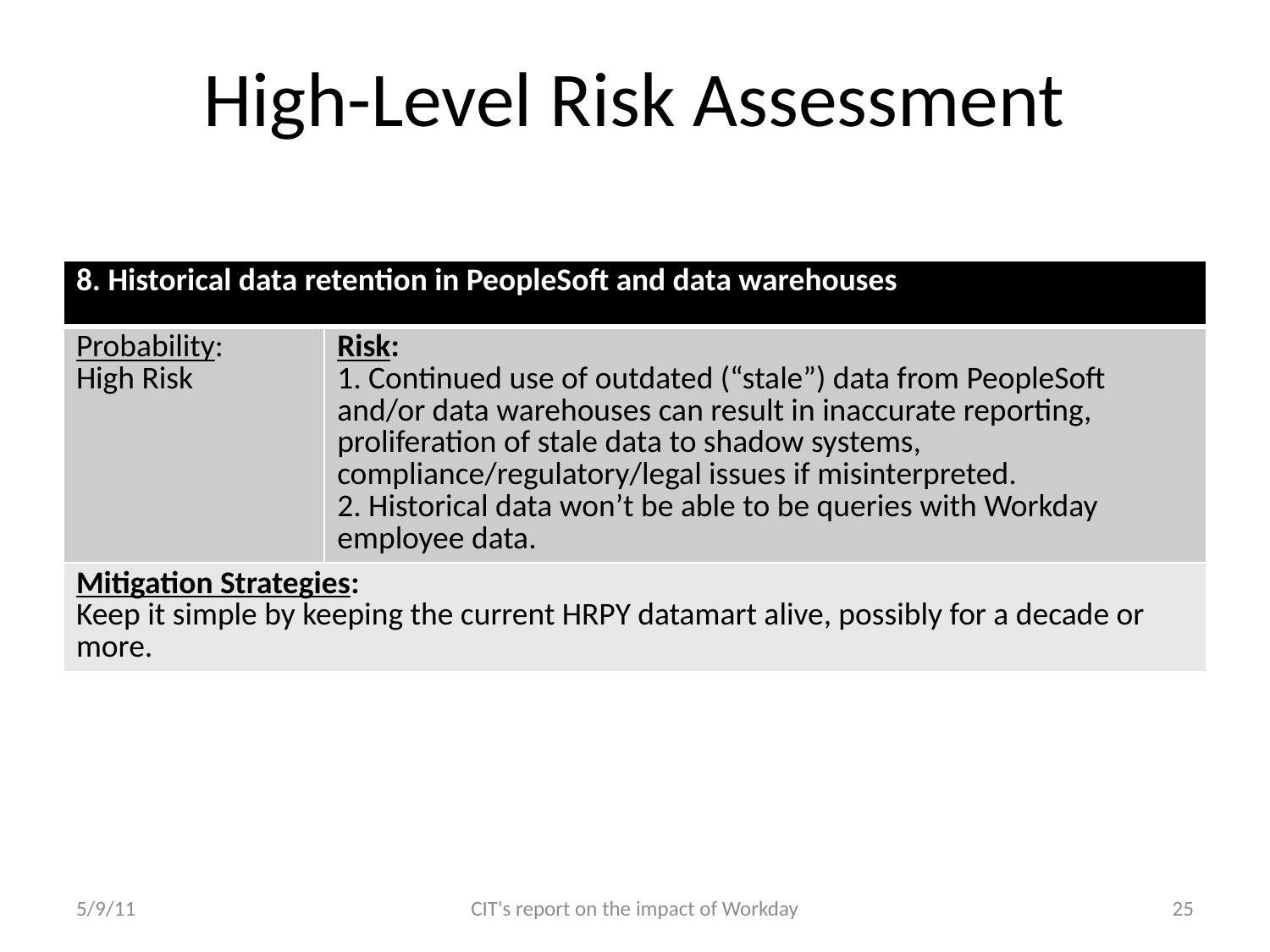

# High-Level Risk Assessment
| 8. Historical data retention in PeopleSoft and data warehouses |  |
| --- | --- |
| Probability: High Risk | Risk: 1. Continued use of outdated (“stale”) data from PeopleSoft and/or data warehouses can result in inaccurate reporting, proliferation of stale data to shadow systems, compliance/regulatory/legal issues if misinterpreted. 2. Historical data won’t be able to be queries with Workday employee data. |
| Mitigation Strategies: Keep it simple by keeping the current HRPY datamart alive, possibly for a decade or more. |  |
5/9/11
CIT's report on the impact of Workday
25